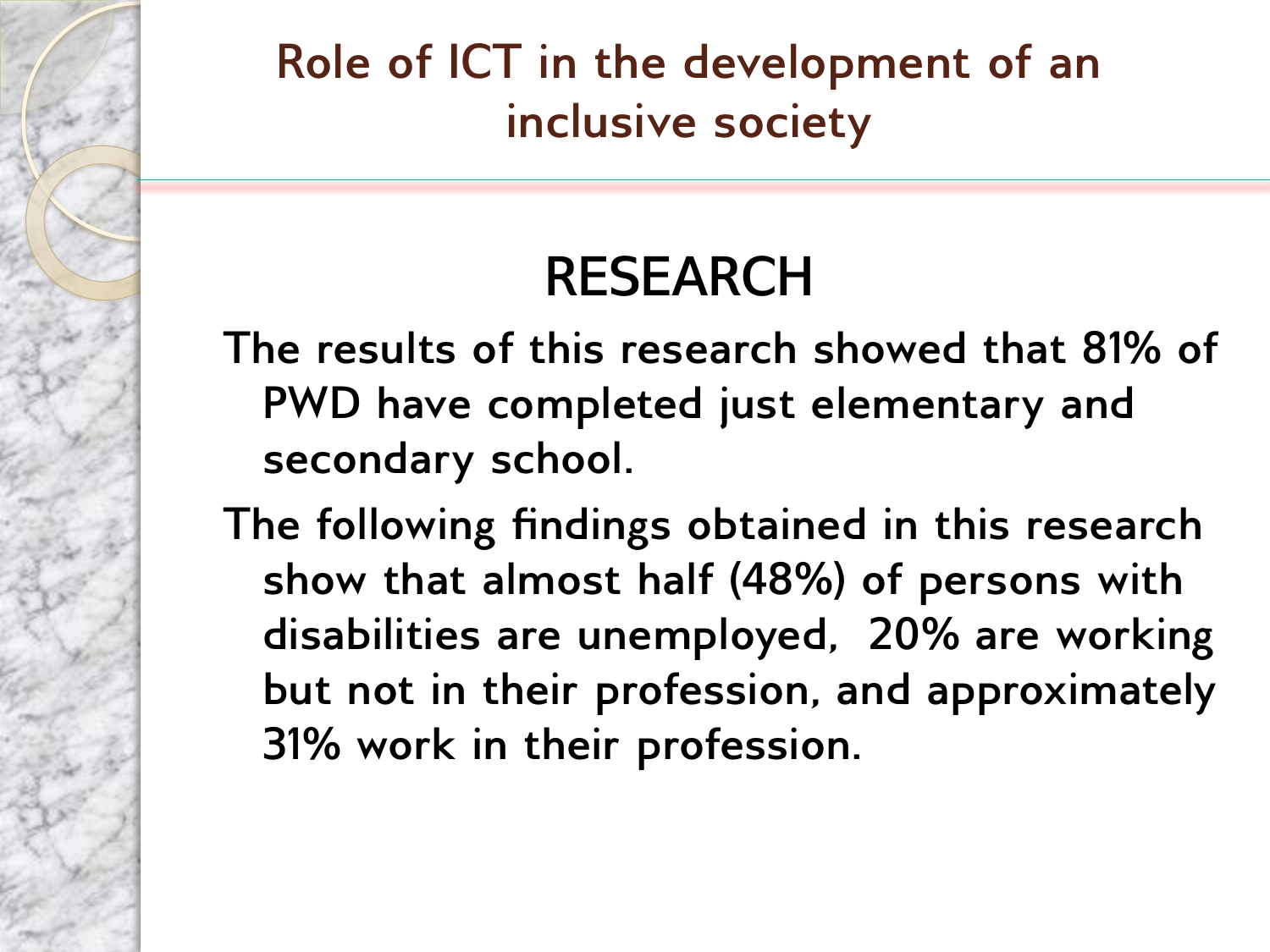

# Role of ICT in the development of an inclusive society
RESEARCH
The results of this research showed that 81% of PWD have completed just elementary and secondary school.
The following findings obtained in this research show that almost half (48%) of persons with disabilities are unemployed,  20% are working but not in their profession, and approximately 31% work in their profession.